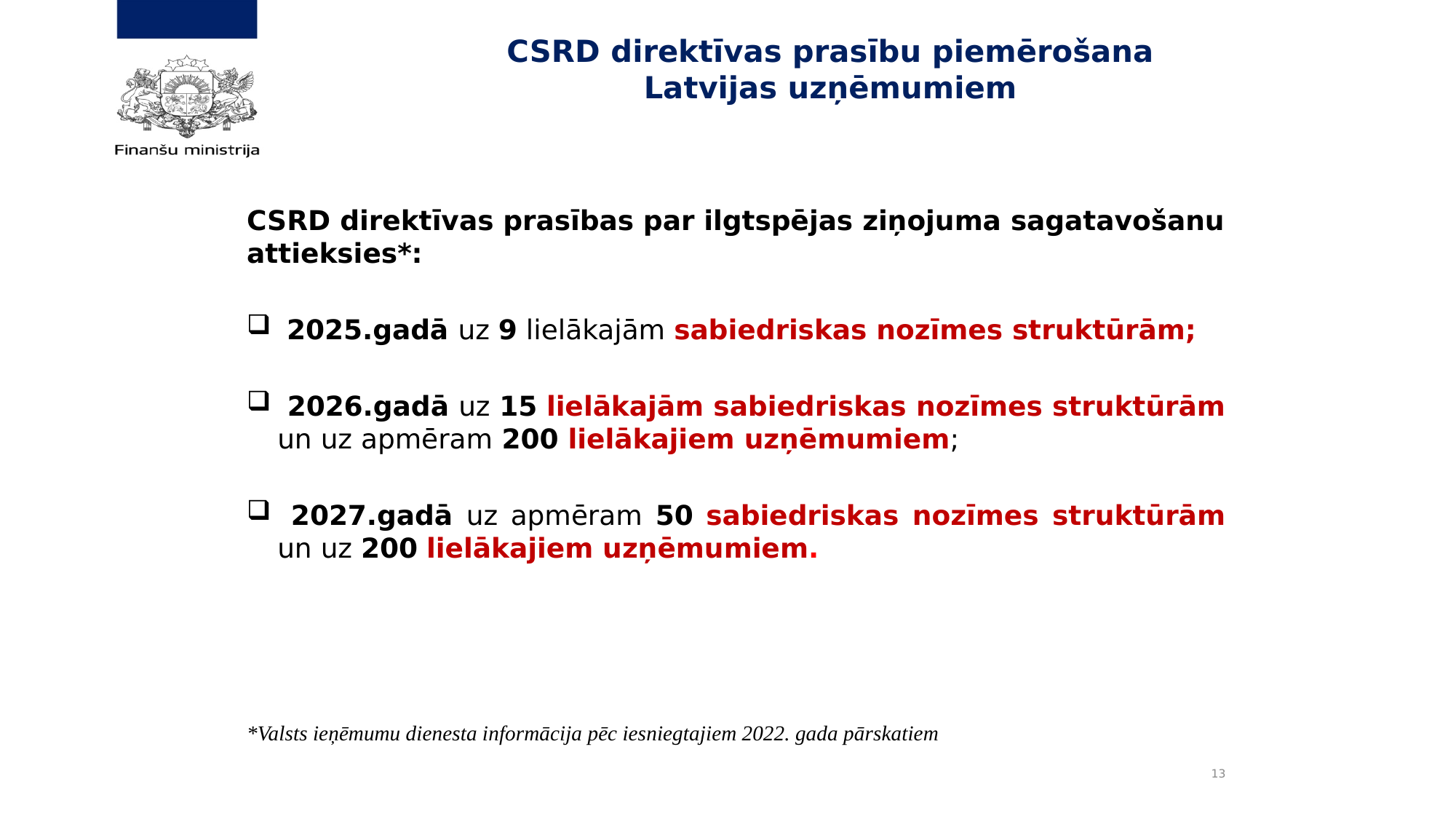

# CSRD direktīvas prasību piemērošana Latvijas uzņēmumiem
CSRD direktīvas prasības par ilgtspējas ziņojuma sagatavošanu attieksies*:

 2025.gadā uz 9 lielākajām sabiedriskas nozīmes struktūrām;

 2026.gadā uz 15 lielākajām sabiedriskas nozīmes struktūrām un uz apmēram 200 lielākajiem uzņēmumiem;

 2027.gadā uz apmēram 50 sabiedriskas nozīmes struktūrām un uz 200 lielākajiem uzņēmumiem.

*Valsts ieņēmumu dienesta informācija pēc iesniegtajiem 2022. gada pārskatiem
13